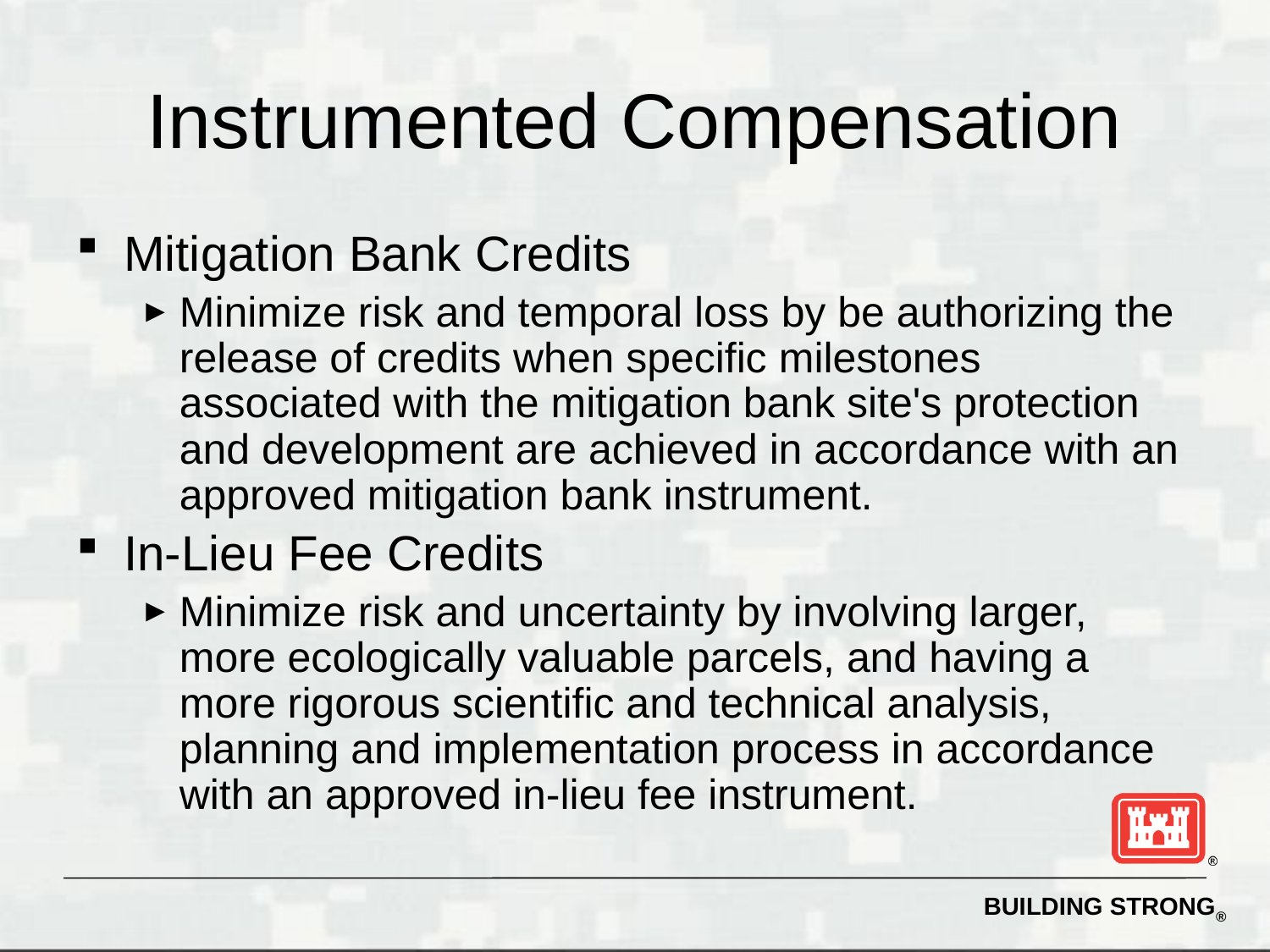

# Instrumented Compensation
Mitigation Bank Credits
Minimize risk and temporal loss by be authorizing the release of credits when specific milestones associated with the mitigation bank site's protection and development are achieved in accordance with an approved mitigation bank instrument.
In-Lieu Fee Credits
Minimize risk and uncertainty by involving larger, more ecologically valuable parcels, and having a more rigorous scientific and technical analysis, planning and implementation process in accordance with an approved in-lieu fee instrument.